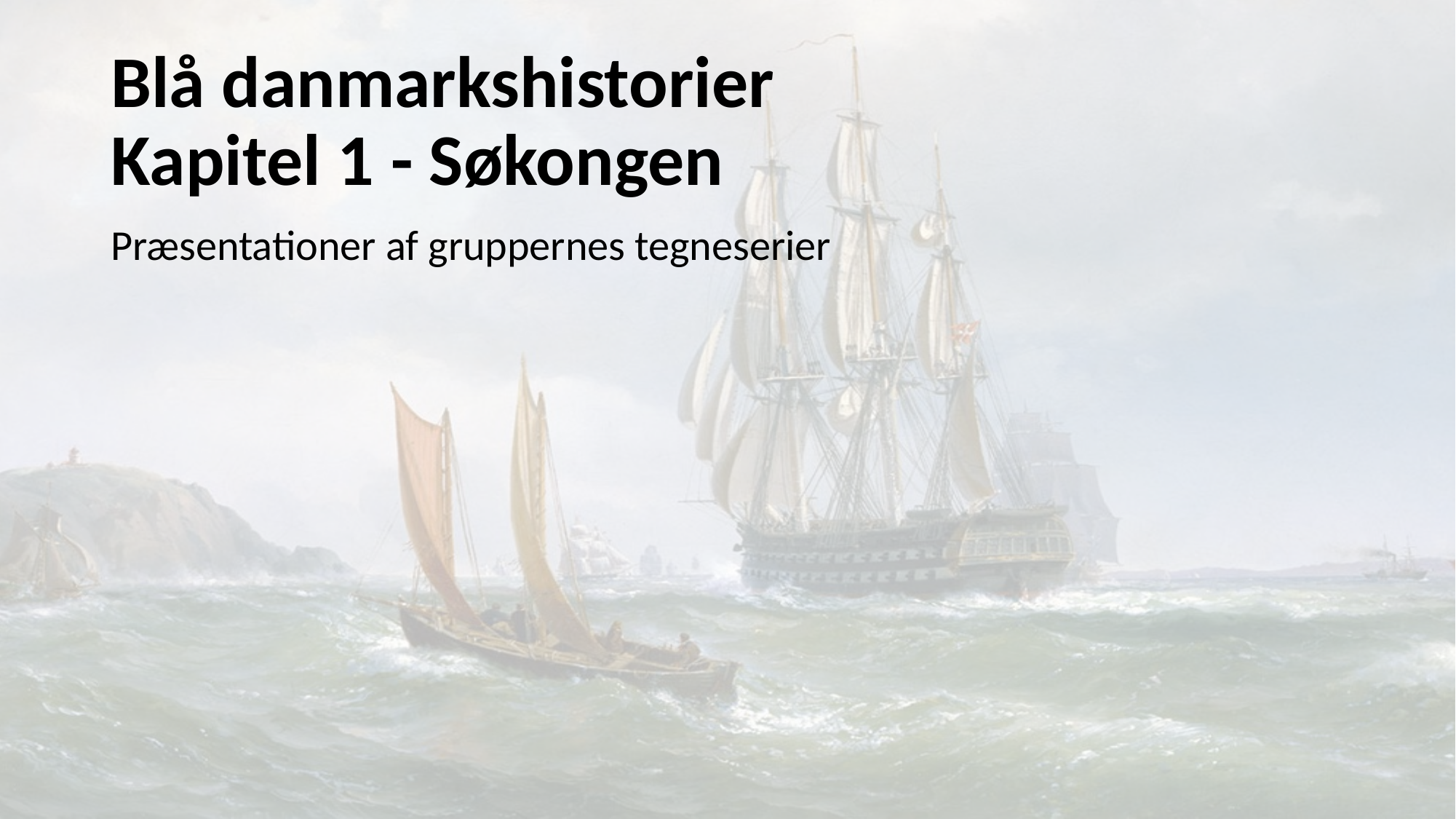

# Blå danmarkshistorier Kapitel 1 - Søkongen
Præsentationer af gruppernes tegneserier